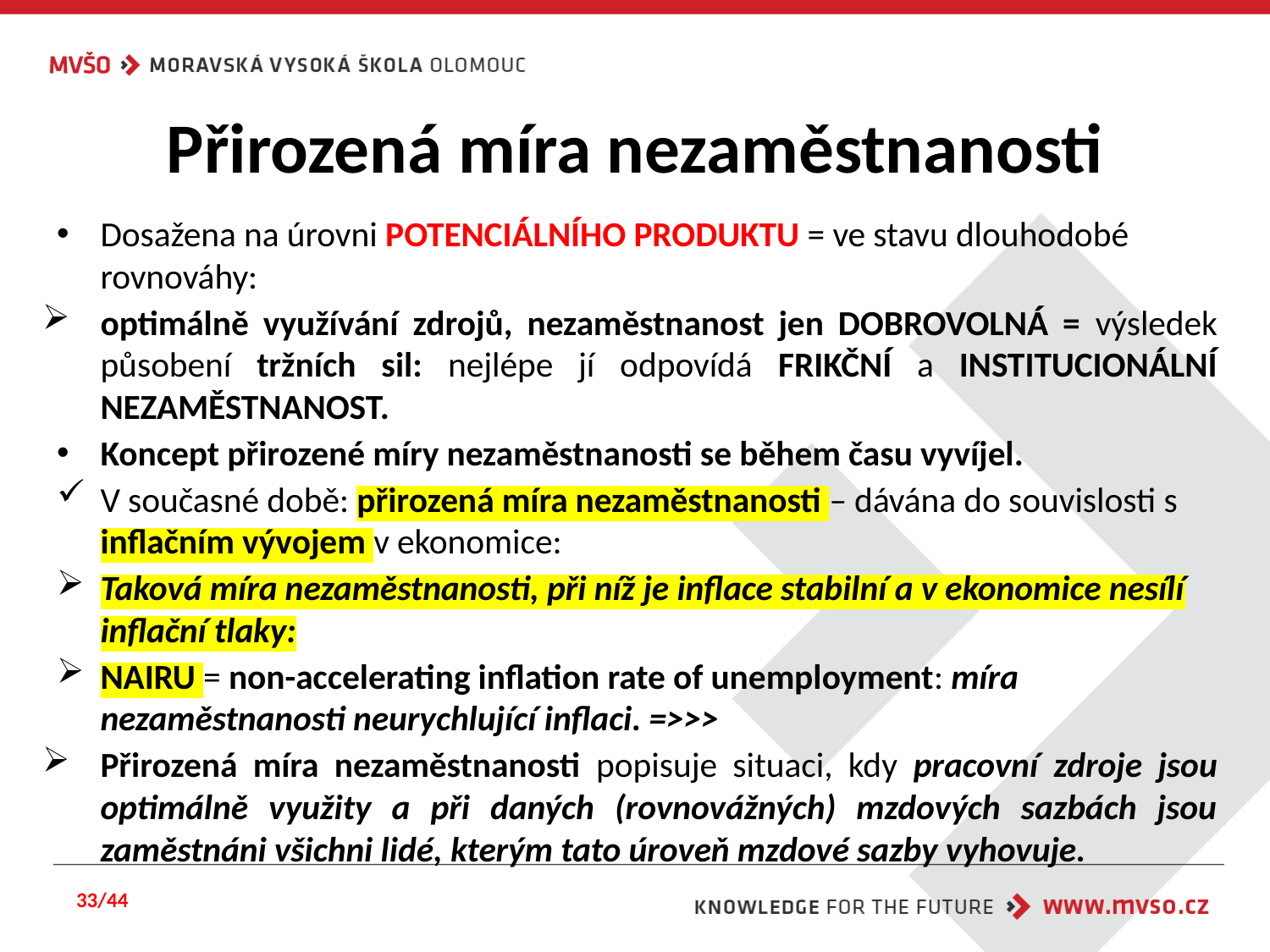

# Přirozená míra nezaměstnanosti
Dosažena na úrovni POTENCIÁLNÍHO PRODUKTU = ve stavu dlouhodobé rovnováhy:
optimálně využívání zdrojů, nezaměstnanost jen DOBROVOLNÁ = výsledek působení tržních sil: nejlépe jí odpovídá FRIKČNÍ a INSTITUCIONÁLNÍ NEZAMĚSTNANOST.
Koncept přirozené míry nezaměstnanosti se během času vyvíjel.
V současné době: přirozená míra nezaměstnanosti – dávána do souvislosti s inflačním vývojem v ekonomice:
Taková míra nezaměstnanosti, při níž je inflace stabilní a v ekonomice nesílí inflační tlaky:
NAIRU = non-accelerating inflation rate of unemployment: míra nezaměstnanosti neurychlující inflaci. =>>>
Přirozená míra nezaměstnanosti popisuje situaci, kdy pracovní zdroje jsou optimálně využity a při daných (rovnovážných) mzdových sazbách jsou zaměstnáni všichni lidé, kterým tato úroveň mzdové sazby vyhovuje.
33/44